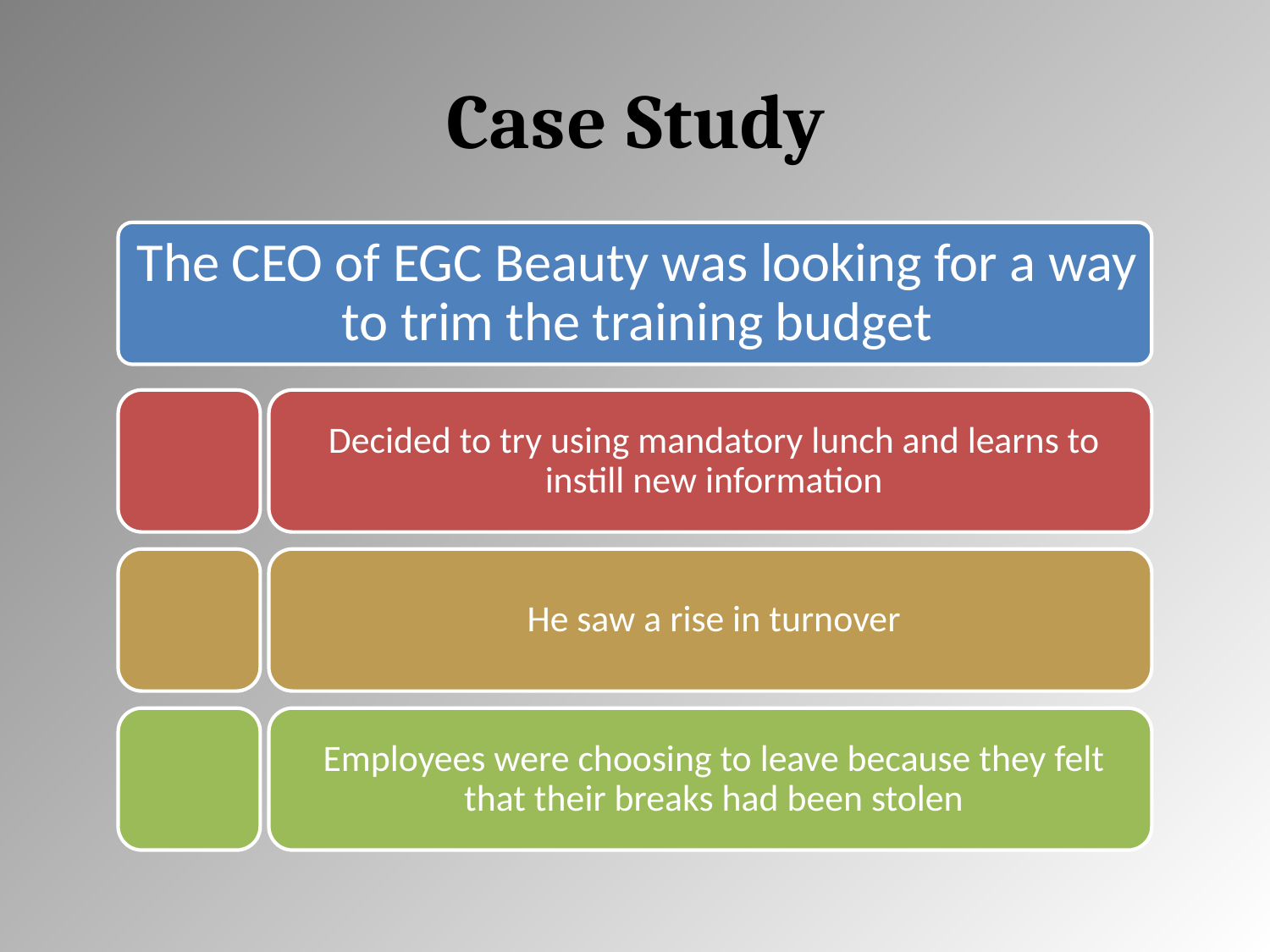

# Case Study
The CEO of EGC Beauty was looking for a way to trim the training budget
Decided to try using mandatory lunch and learns to instill new information
He saw a rise in turnover
Employees were choosing to leave because they felt that their breaks had been stolen